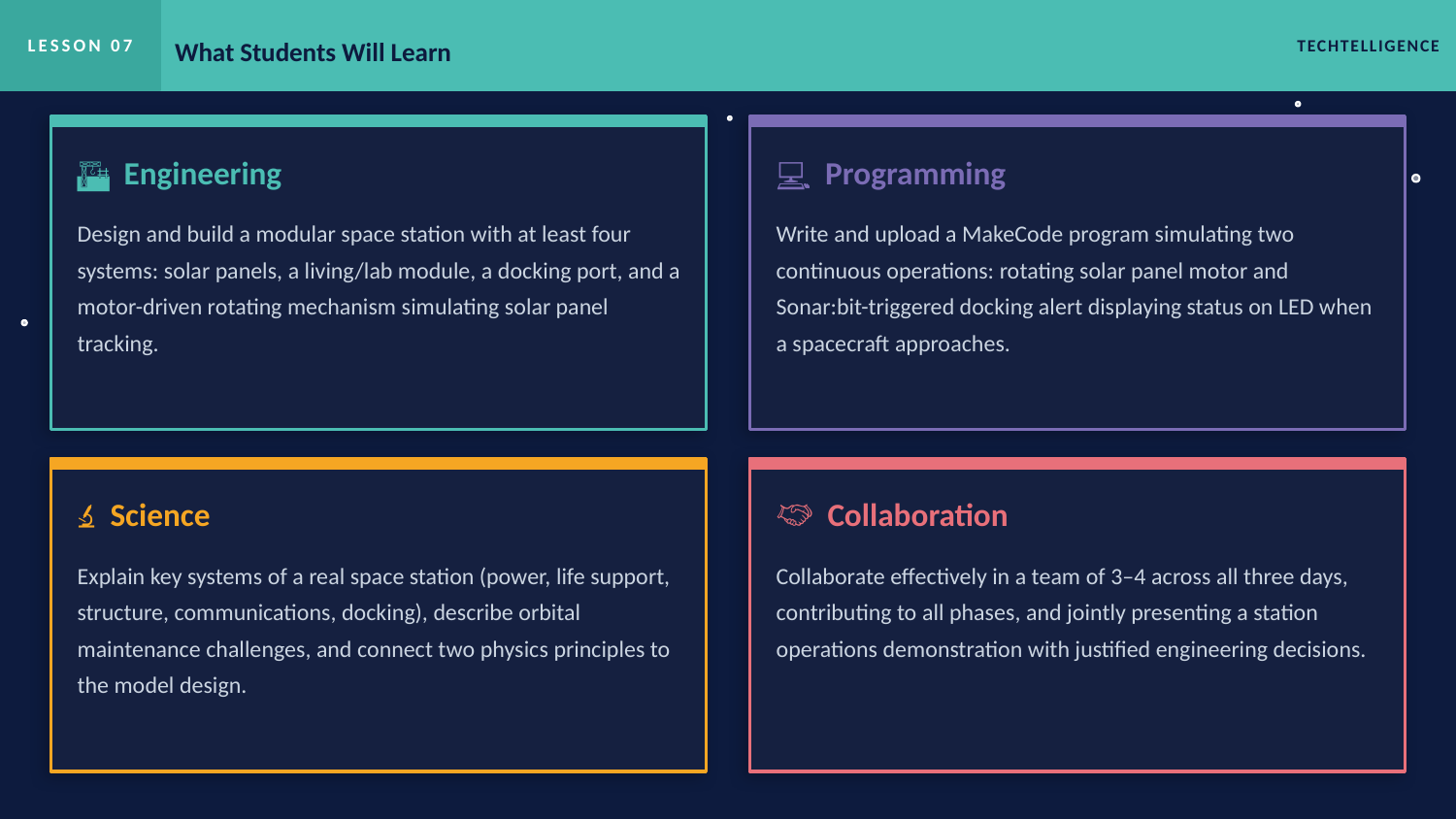

LESSON 07
What Students Will Learn
TECHTELLIGENCE

🏗  Engineering
💻  Programming

Design and build a modular space station with at least four systems: solar panels, a living/lab module, a docking port, and a motor-driven rotating mechanism simulating solar panel tracking.
Write and upload a MakeCode program simulating two continuous operations: rotating solar panel motor and Sonar:bit-triggered docking alert displaying status on LED when a spacecraft approaches.

🔬  Science
🤝  Collaboration
Explain key systems of a real space station (power, life support, structure, communications, docking), describe orbital maintenance challenges, and connect two physics principles to the model design.
Collaborate effectively in a team of 3–4 across all three days, contributing to all phases, and jointly presenting a station operations demonstration with justified engineering decisions.